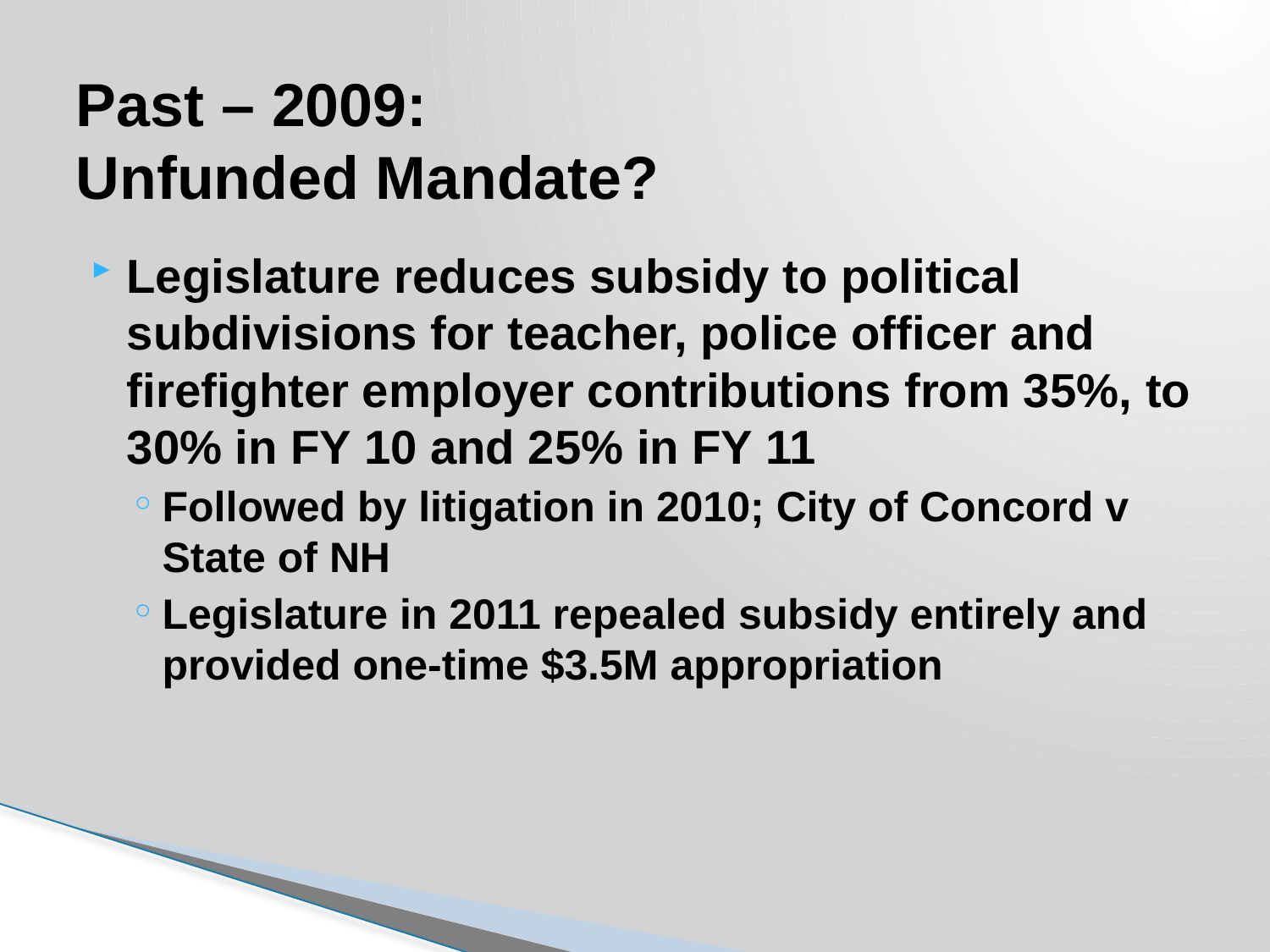

# Past – 2009: Unfunded Mandate?
Legislature reduces subsidy to political subdivisions for teacher, police officer and firefighter employer contributions from 35%, to 30% in FY 10 and 25% in FY 11
Followed by litigation in 2010; City of Concord v State of NH
Legislature in 2011 repealed subsidy entirely and provided one-time $3.5M appropriation